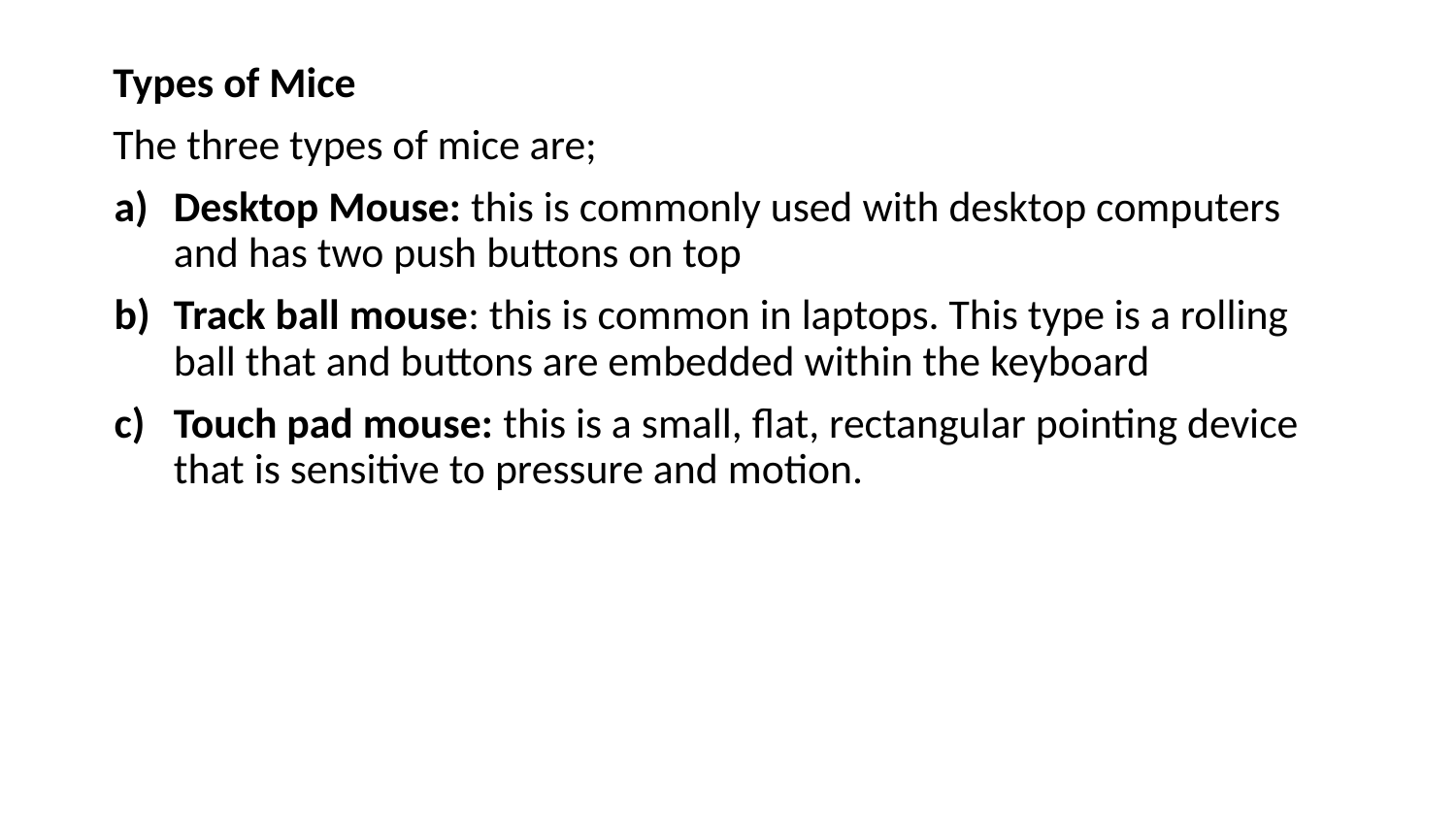

Types of Mice
The three types of mice are;
Desktop Mouse: this is commonly used with desktop computers and has two push buttons on top
Track ball mouse: this is common in laptops. This type is a rolling ball that and buttons are embedded within the keyboard
Touch pad mouse: this is a small, flat, rectangular pointing device that is sensitive to pressure and motion.